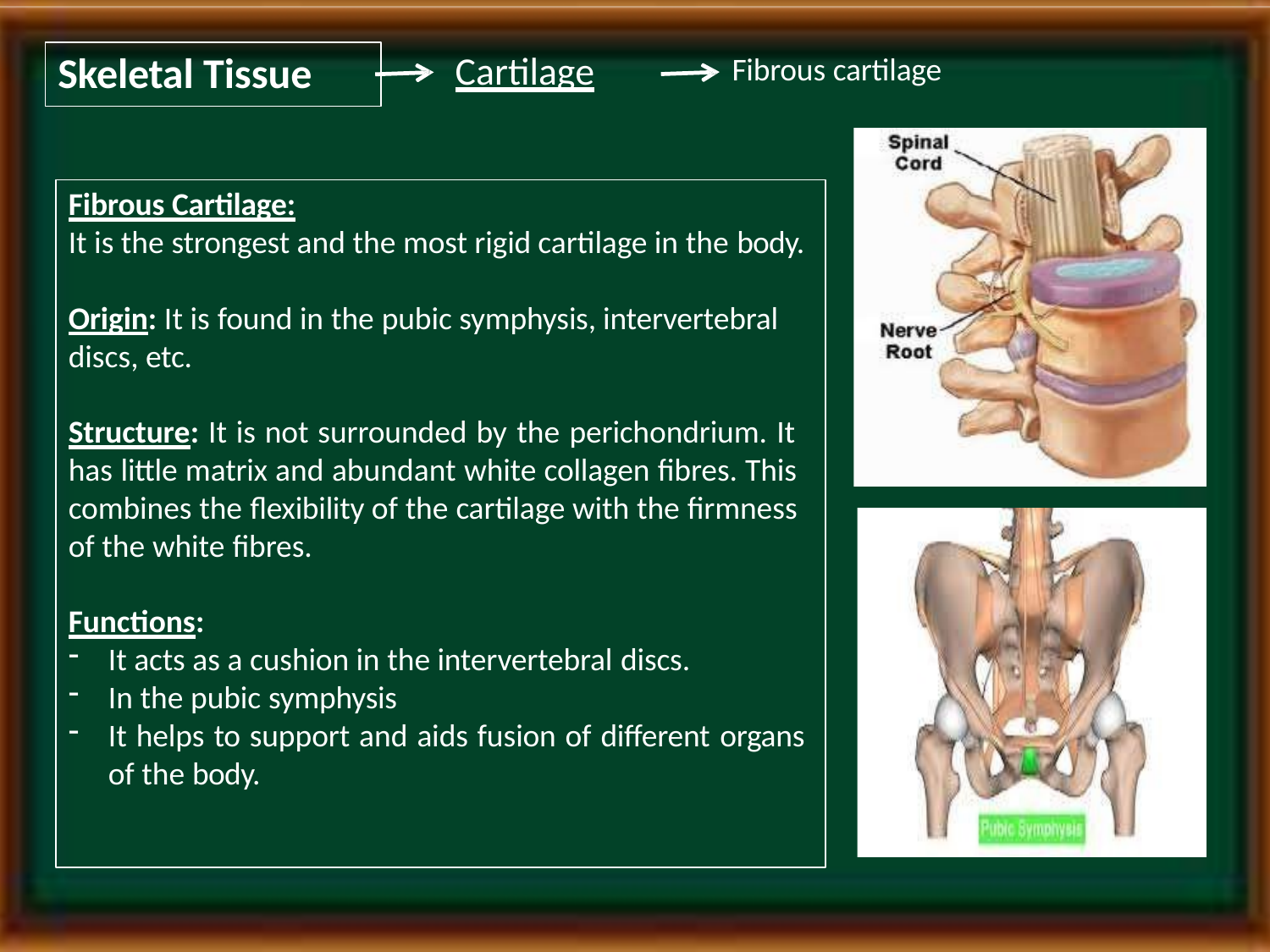

# Skeletal Tissue
Cartilage
Fibrous cartilage

Fibrous Cartilage:
It is the strongest and the most rigid cartilage in the body.

Origin: It is found in the pubic symphysis, intervertebral  discs, etc.

Structure: It is not surrounded by the perichondrium. It  has little matrix and abundant white collagen fibres. This  combines the flexibility of the cartilage with the firmness  of the white fibres.

Functions:
It acts as a cushion in the intervertebral discs.
In the pubic symphysis
It helps to support and aids fusion of different organs of the body.